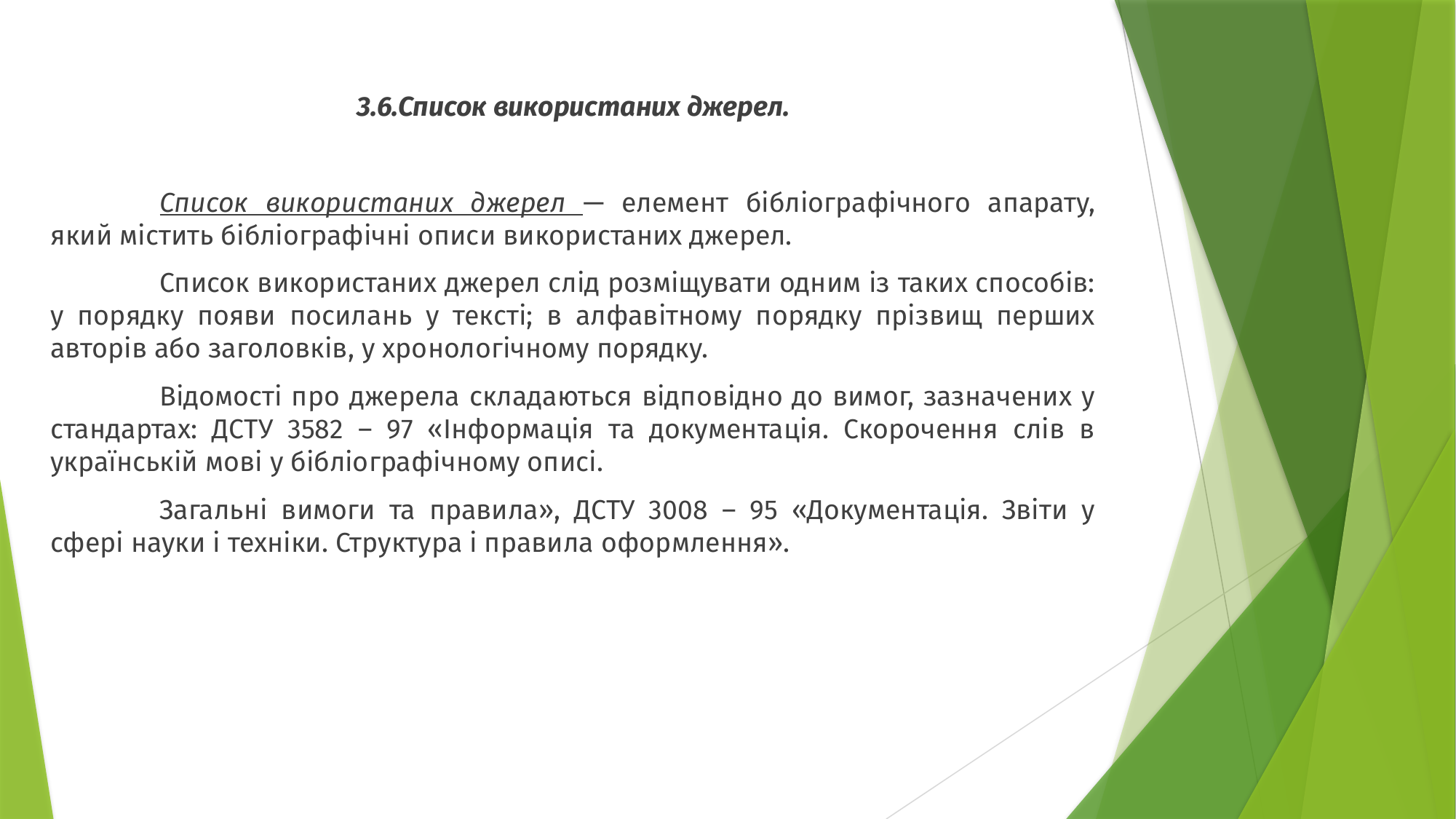

3.6.Список використаних джерел.

	Список використаних джерел — елемент бібліографічного апарату, який містить бібліографічні описи використаних джерел.
	Список використаних джерел слід розміщувати одним із таких способів: у порядку появи посилань у тексті; в алфавітному порядку прізвищ перших авторів або заголовків, у хронологічному порядку.
	Відомості про джерела складаються відповідно до вимог, зазначених у стандартах: ДСТУ 3582 – 97 «Інформація та документація. Скорочення слів в українській мові у бібліографічному описі.
	Загальні вимоги та правила», ДСТУ 3008 – 95 «Документація. Звіти у сфері науки і техніки. Структура і правила оформлення».